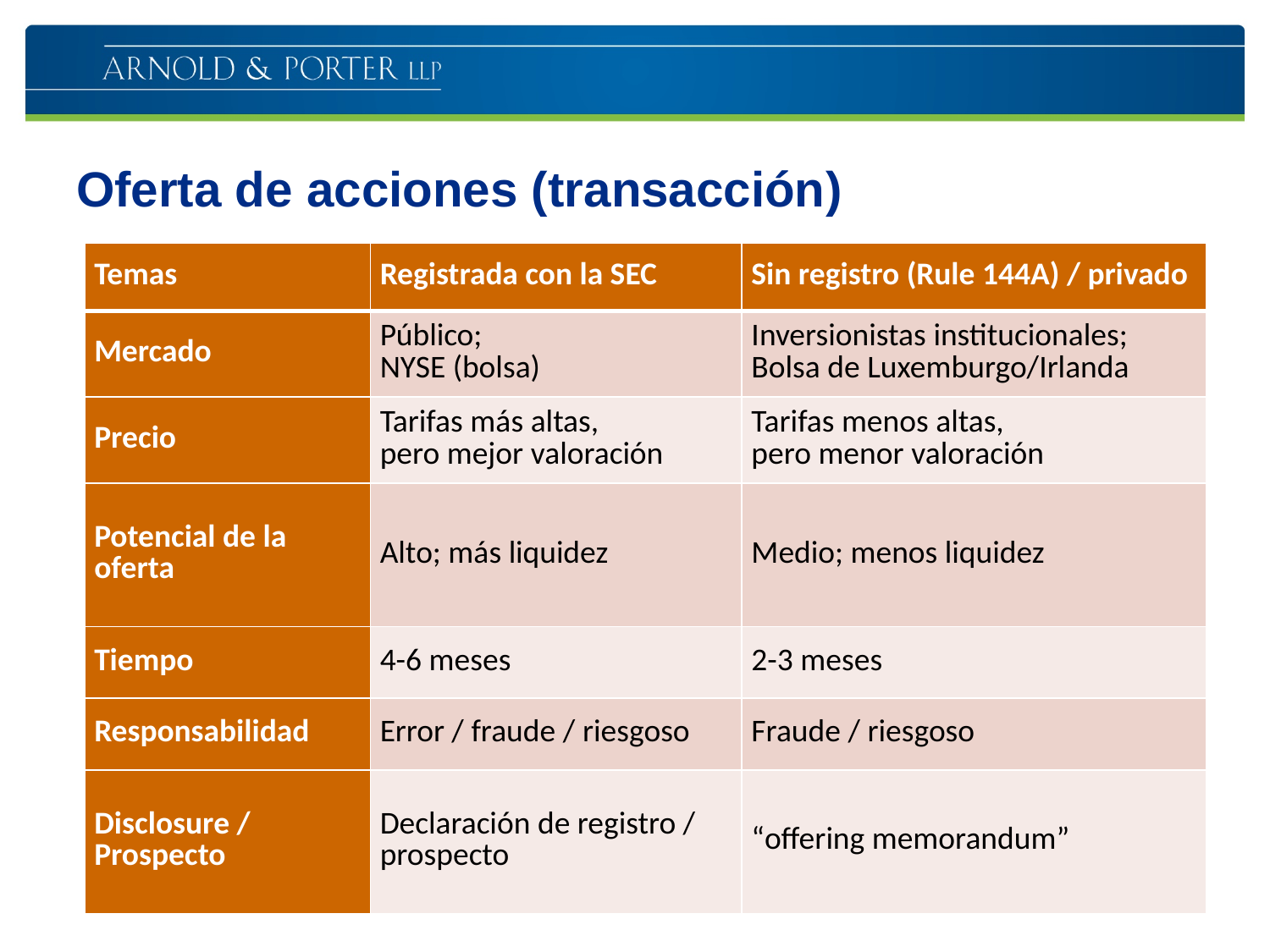

# Oferta de acciones (transacción)
| Temas | Registrada con la SEC | Sin registro (Rule 144A) / privado |
| --- | --- | --- |
| Mercado | Público; NYSE (bolsa) | Inversionistas institucionales; Bolsa de Luxemburgo/Irlanda |
| Precio | Tarifas más altas, pero mejor valoración | Tarifas menos altas, pero menor valoración |
| Potencial de la oferta | Alto; más liquidez | Medio; menos liquidez |
| Tiempo | 4-6 meses | 2-3 meses |
| Responsabilidad | Error / fraude / riesgoso | Fraude / riesgoso |
| Disclosure / Prospecto | Declaración de registro / prospecto | “offering memorandum” |